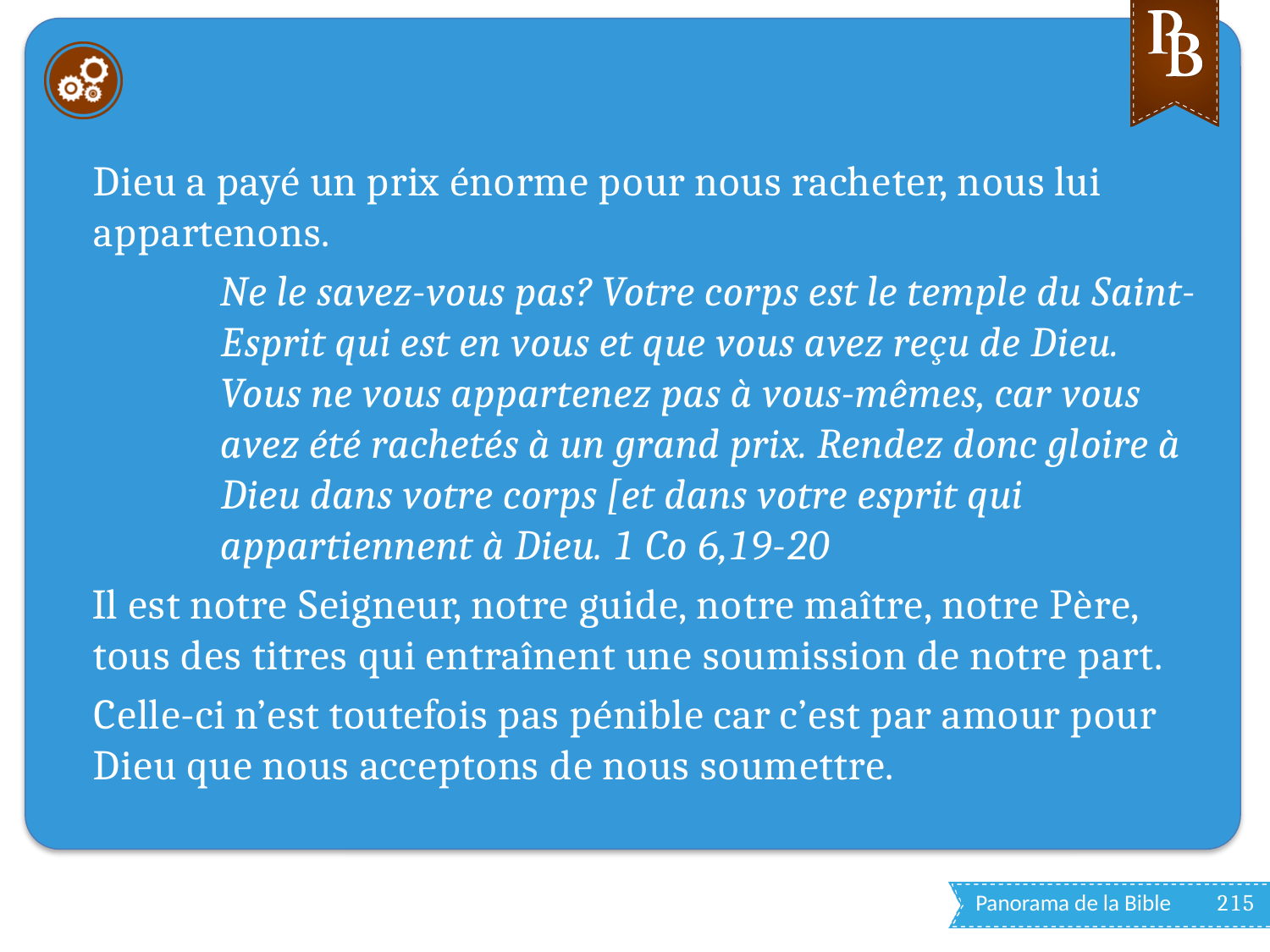

#
Dieu a payé un prix énorme pour nous racheter, nous lui appartenons.
Ne le savez-vous pas? Votre corps est le temple du Saint-Esprit qui est en vous et que vous avez reçu de Dieu. Vous ne vous appartenez pas à vous-mêmes, car vous avez été rachetés à un grand prix. Rendez donc gloire à Dieu dans votre corps [et dans votre esprit qui appartiennent à Dieu. 1 Co 6,19-20
Il est notre Seigneur, notre guide, notre maître, notre Père, tous des titres qui entraînent une soumission de notre part.
Celle-ci n’est toutefois pas pénible car c’est par amour pour Dieu que nous acceptons de nous soumettre.